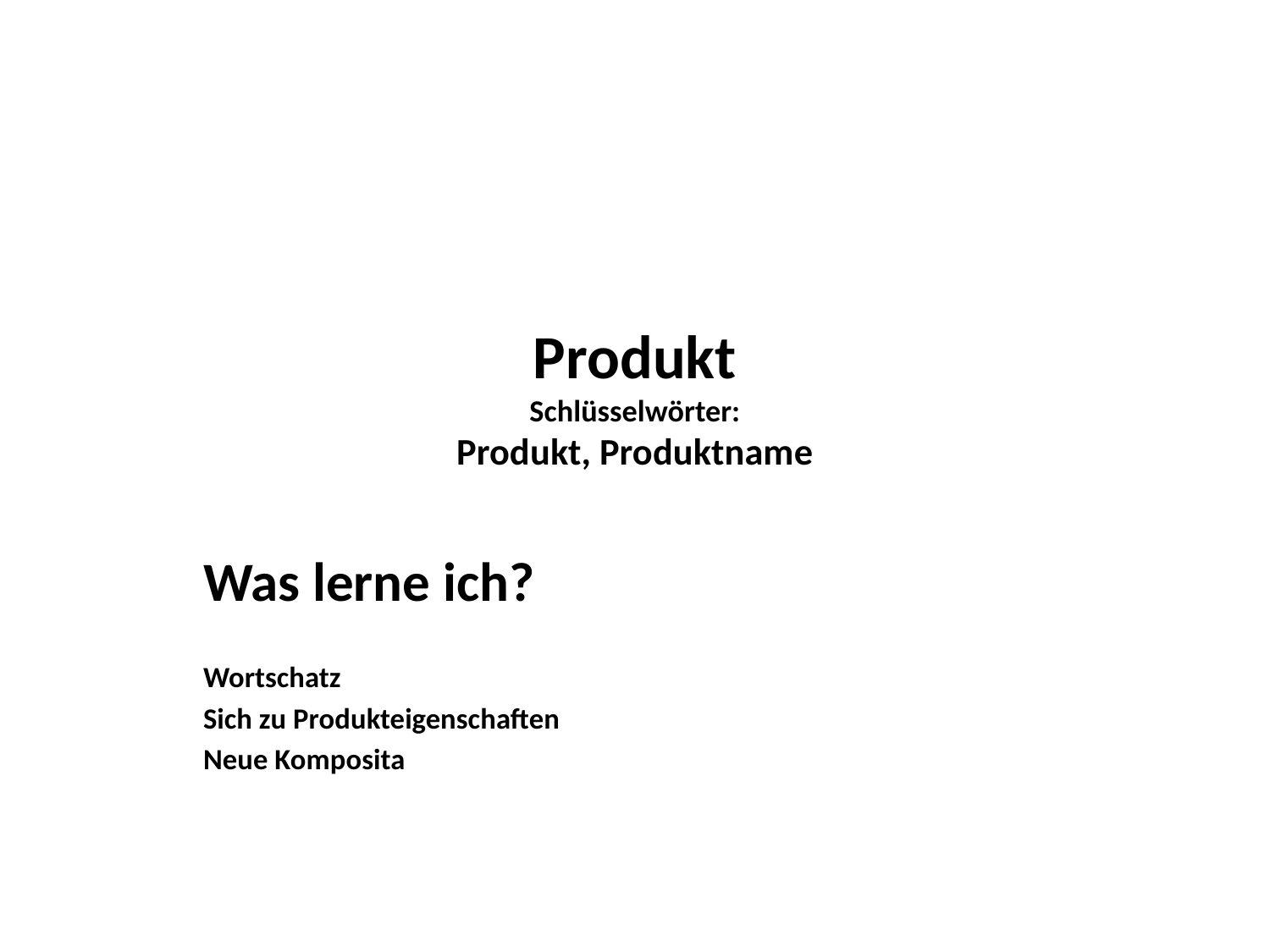

# Produkt Schlüsselwörter: Produkt, Produktname
Was lerne ich?

Wortschatz
Sich zu Produkteigenschaften
Neue Komposita